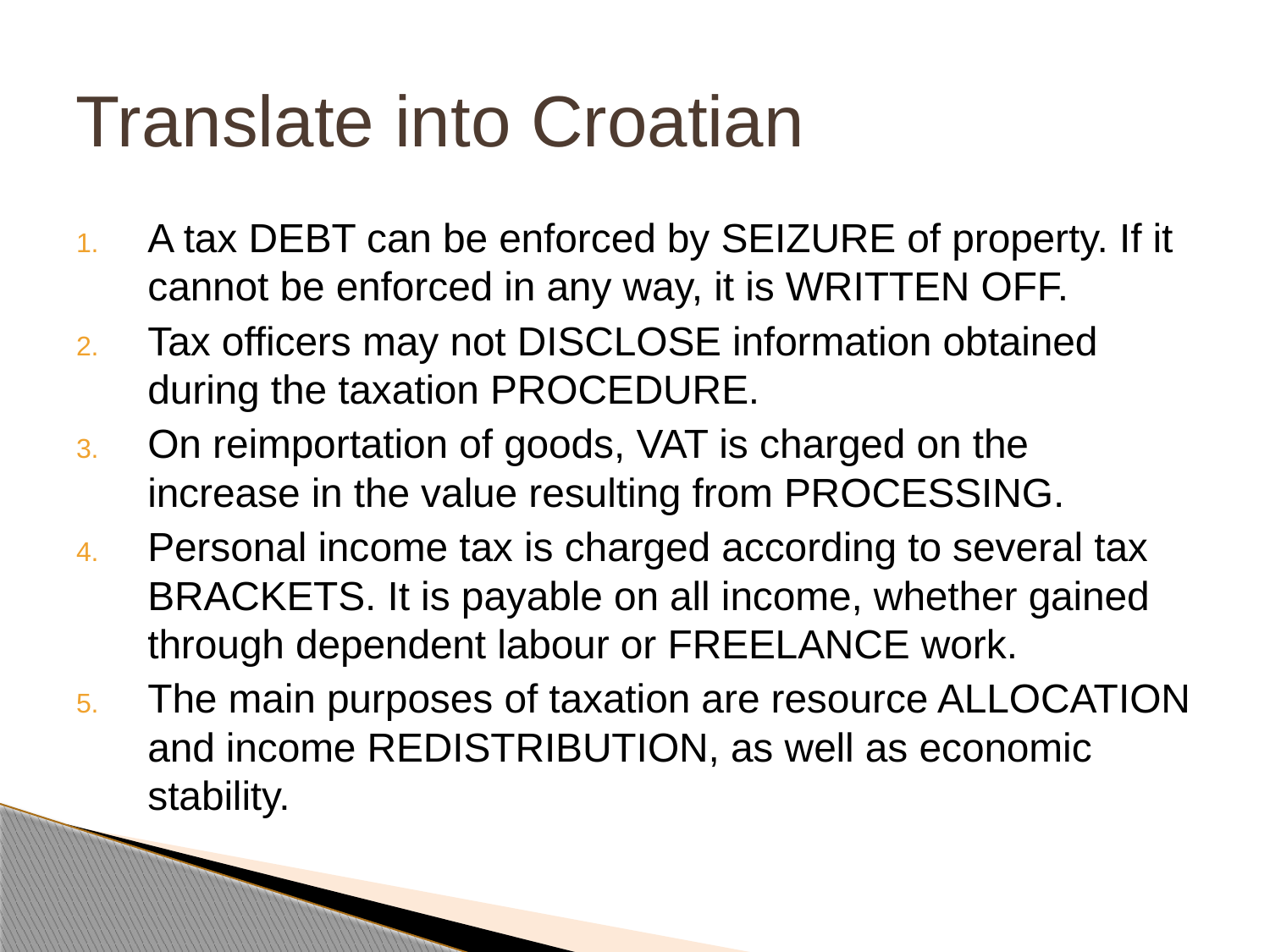

# Translate into Croatian
A tax DEBT can be enforced by SEIZURE of property. If it cannot be enforced in any way, it is WRITTEN OFF.
Tax officers may not DISCLOSE information obtained during the taxation PROCEDURE.
On reimportation of goods, VAT is charged on the increase in the value resulting from PROCESSING.
Personal income tax is charged according to several tax BRACKETS. It is payable on all income, whether gained through dependent labour or FREELANCE work.
The main purposes of taxation are resource ALLOCATION and income REDISTRIBUTION, as well as economic stability.